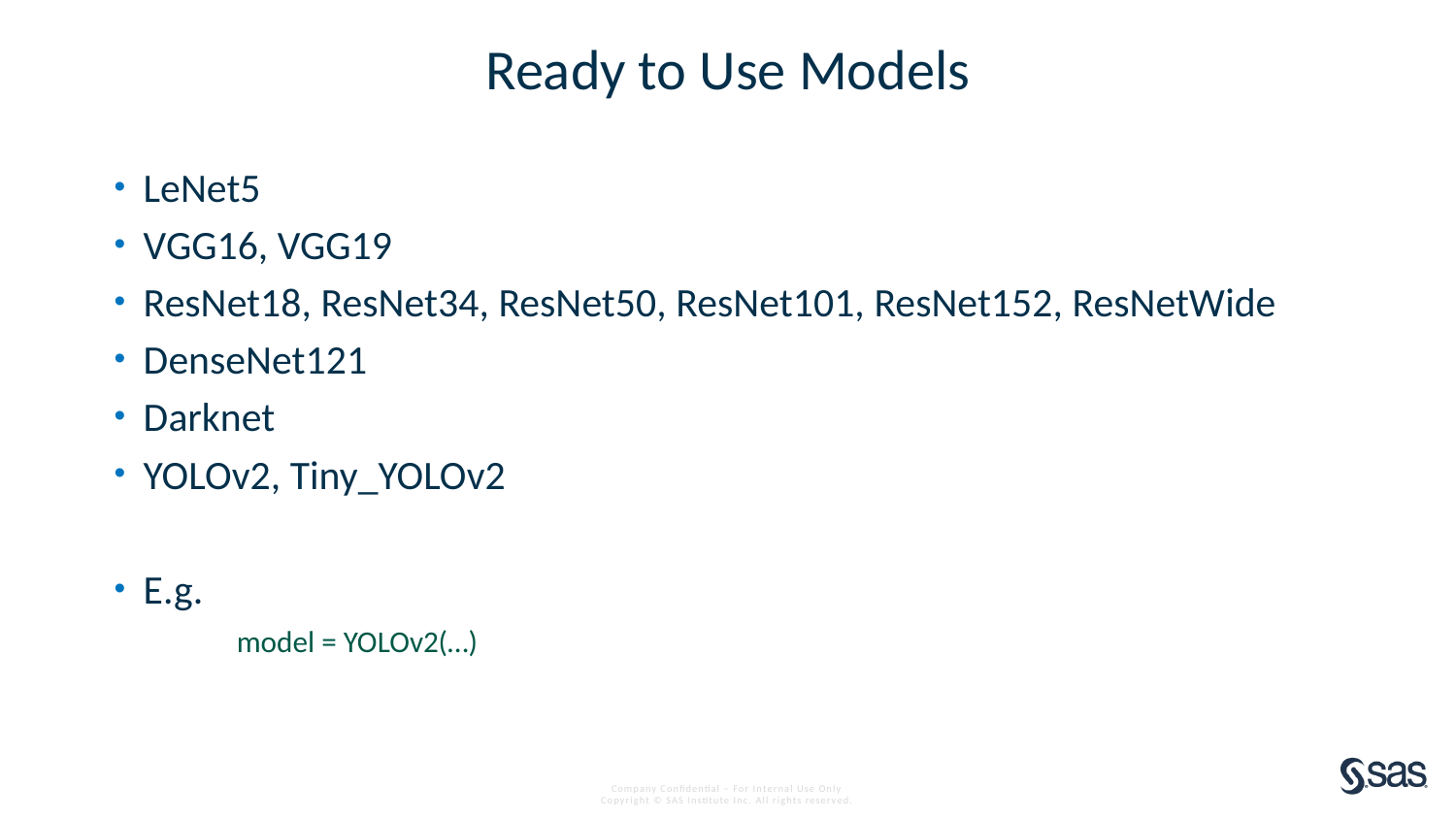

# Ready to Use Models
LeNet5
VGG16, VGG19
ResNet18, ResNet34, ResNet50, ResNet101, ResNet152, ResNetWide
DenseNet121
Darknet
YOLOv2, Tiny_YOLOv2

E.g.
                  model = YOLOv2(…)